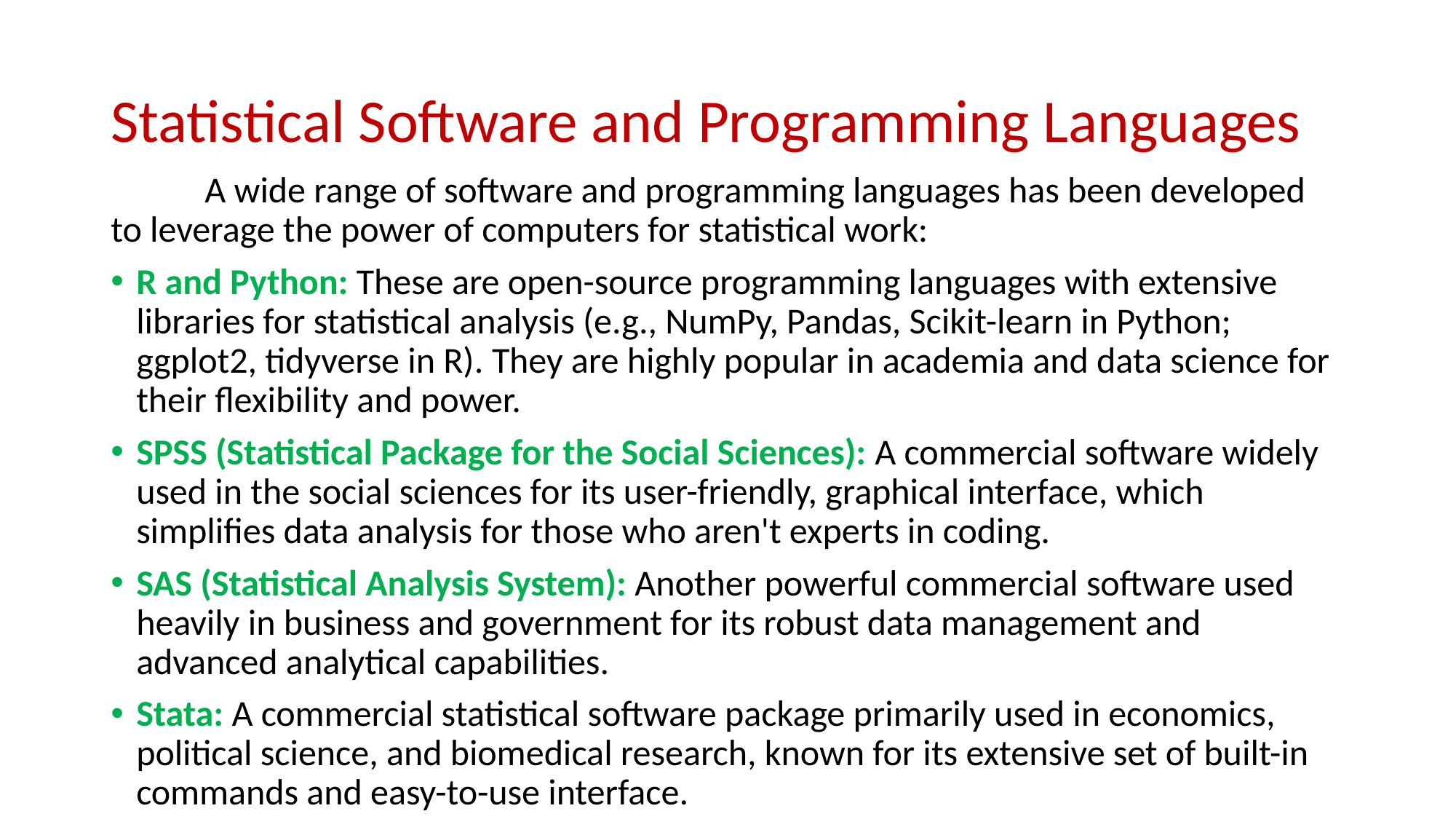

# Statistical Software and Programming Languages
	A wide range of software and programming languages has been developed to leverage the power of computers for statistical work:
R and Python: These are open-source programming languages with extensive libraries for statistical analysis (e.g., NumPy, Pandas, Scikit-learn in Python; ggplot2, tidyverse in R). They are highly popular in academia and data science for their flexibility and power.
SPSS (Statistical Package for the Social Sciences): A commercial software widely used in the social sciences for its user-friendly, graphical interface, which simplifies data analysis for those who aren't experts in coding.
SAS (Statistical Analysis System): Another powerful commercial software used heavily in business and government for its robust data management and advanced analytical capabilities.
Stata: A commercial statistical software package primarily used in economics, political science, and biomedical research, known for its extensive set of built-in commands and easy-to-use interface.